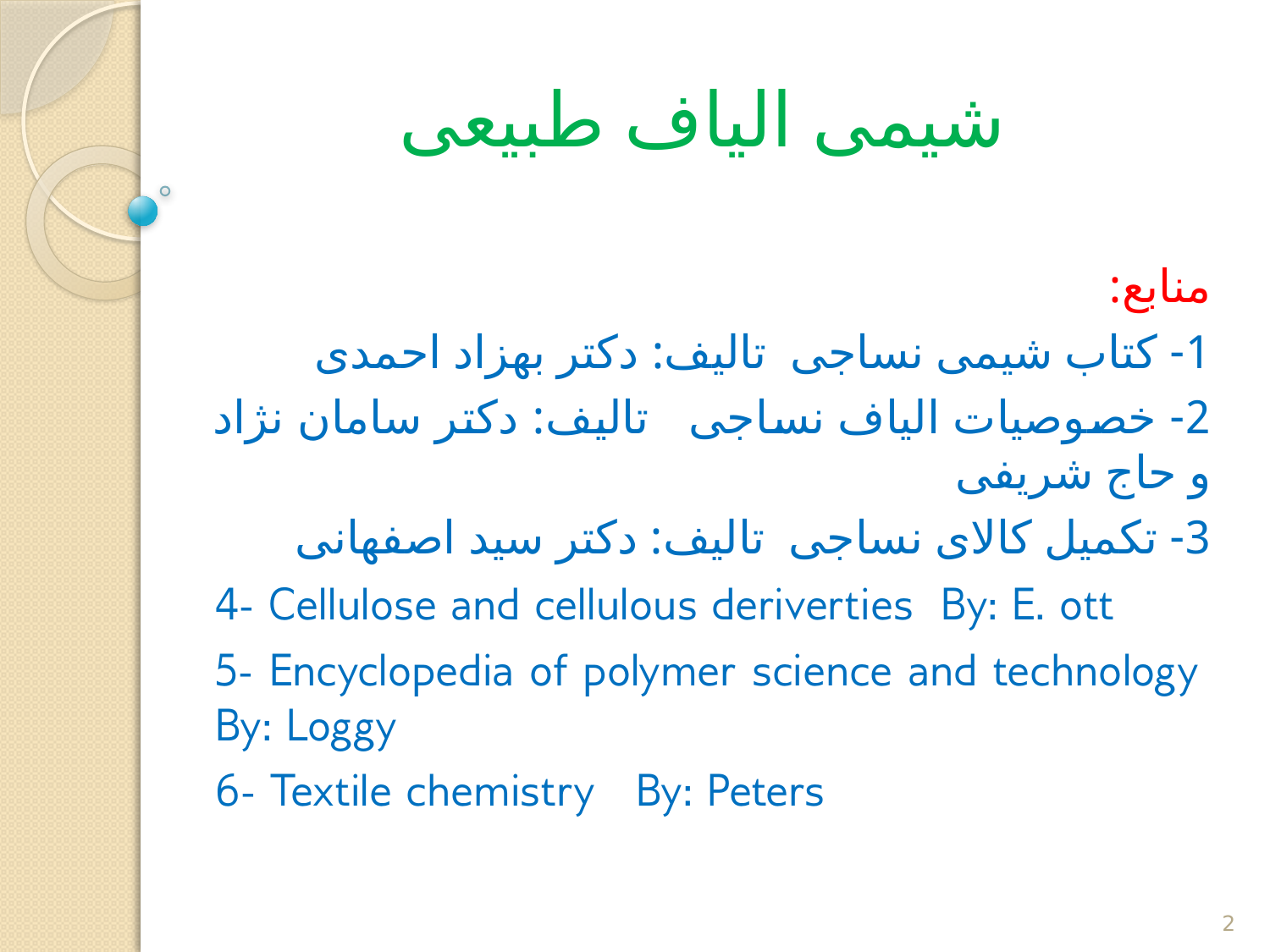

# شیمی الیاف طبیعی
منابع:
1- کتاب شیمی نساجی  تالیف: دکتر بهزاد احمدی
2- خصوصیات الیاف نساجی   تالیف: دکتر سامان نژاد و حاج شریفی
3- تکمیل کالای نساجی  تالیف: دکتر سید اصفهانی
4- Cellulose and cellulous deriverties  By: E. ott
5- Encyclopedia of polymer science and technology  By: Loggy
6- Textile chemistry   By: Peters
2